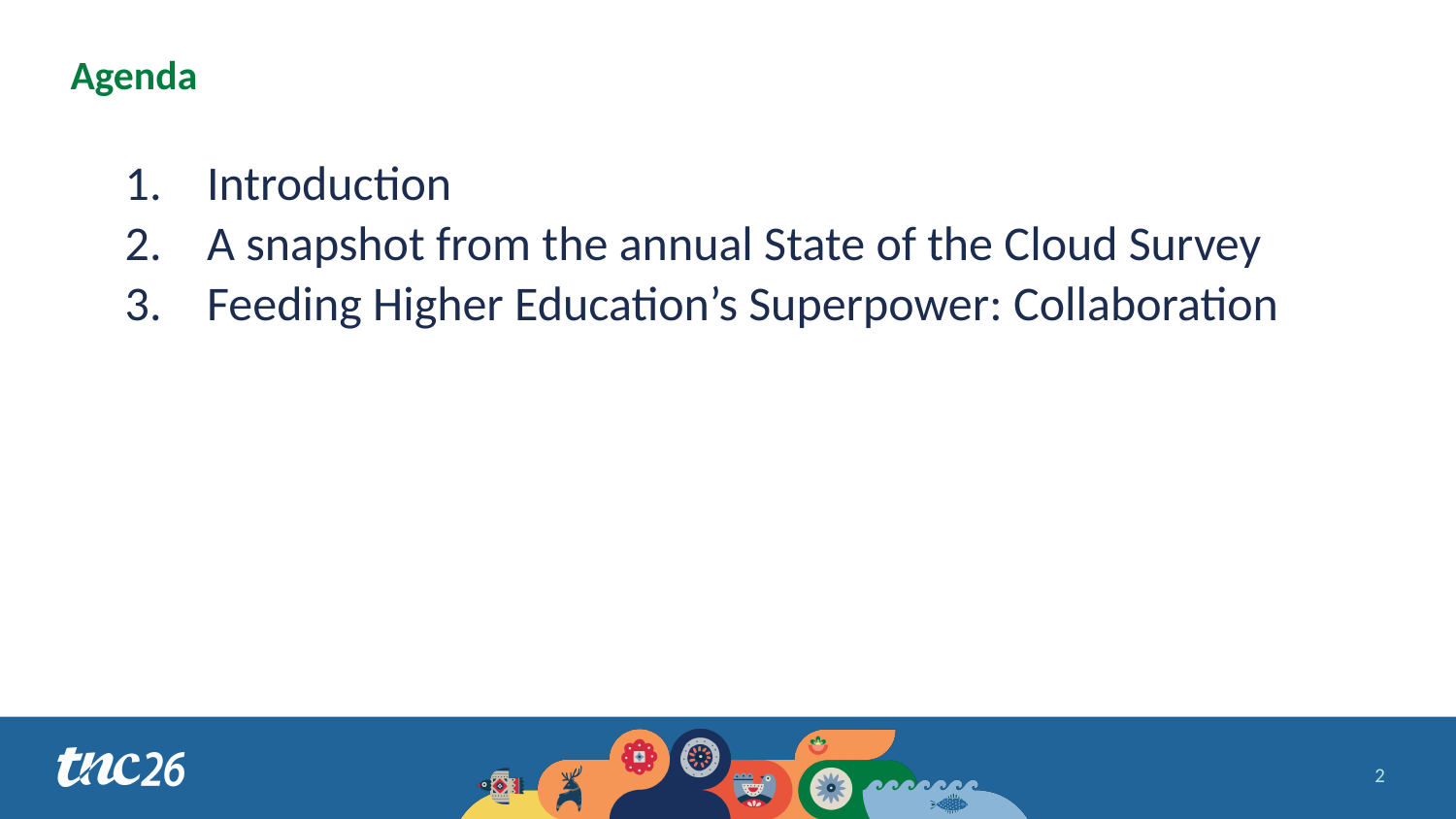

# Agenda
Introduction
A snapshot from the annual State of the Cloud Survey
Feeding Higher Education’s Superpower: Collaboration
2